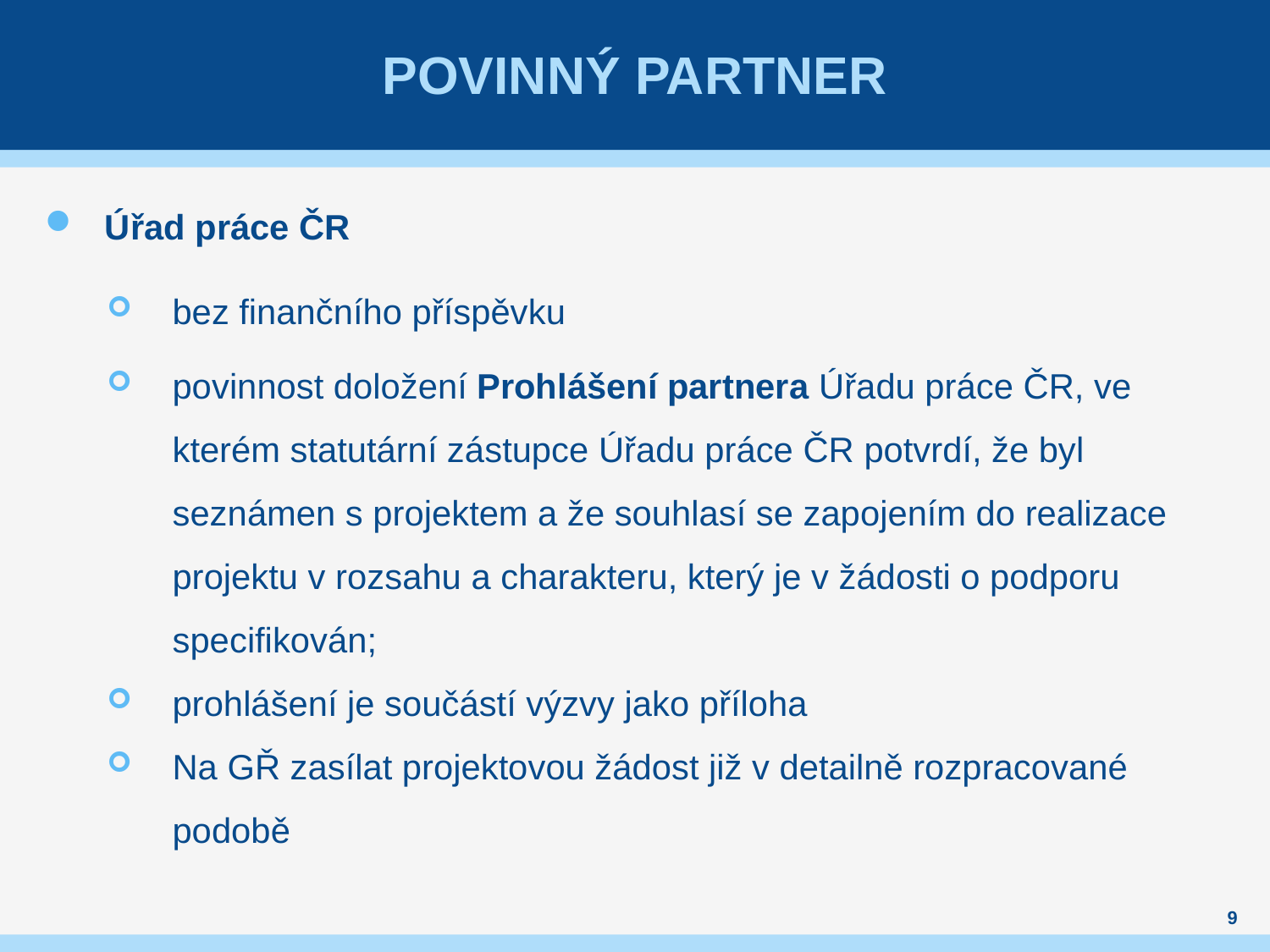

# Povinný partner
Úřad práce ČR
bez finančního příspěvku
povinnost doložení Prohlášení partnera Úřadu práce ČR, ve kterém statutární zástupce Úřadu práce ČR potvrdí, že byl seznámen s projektem a že souhlasí se zapojením do realizace projektu v rozsahu a charakteru, který je v žádosti o podporu specifikován;
prohlášení je součástí výzvy jako příloha
Na GŘ zasílat projektovou žádost již v detailně rozpracované podobě
9